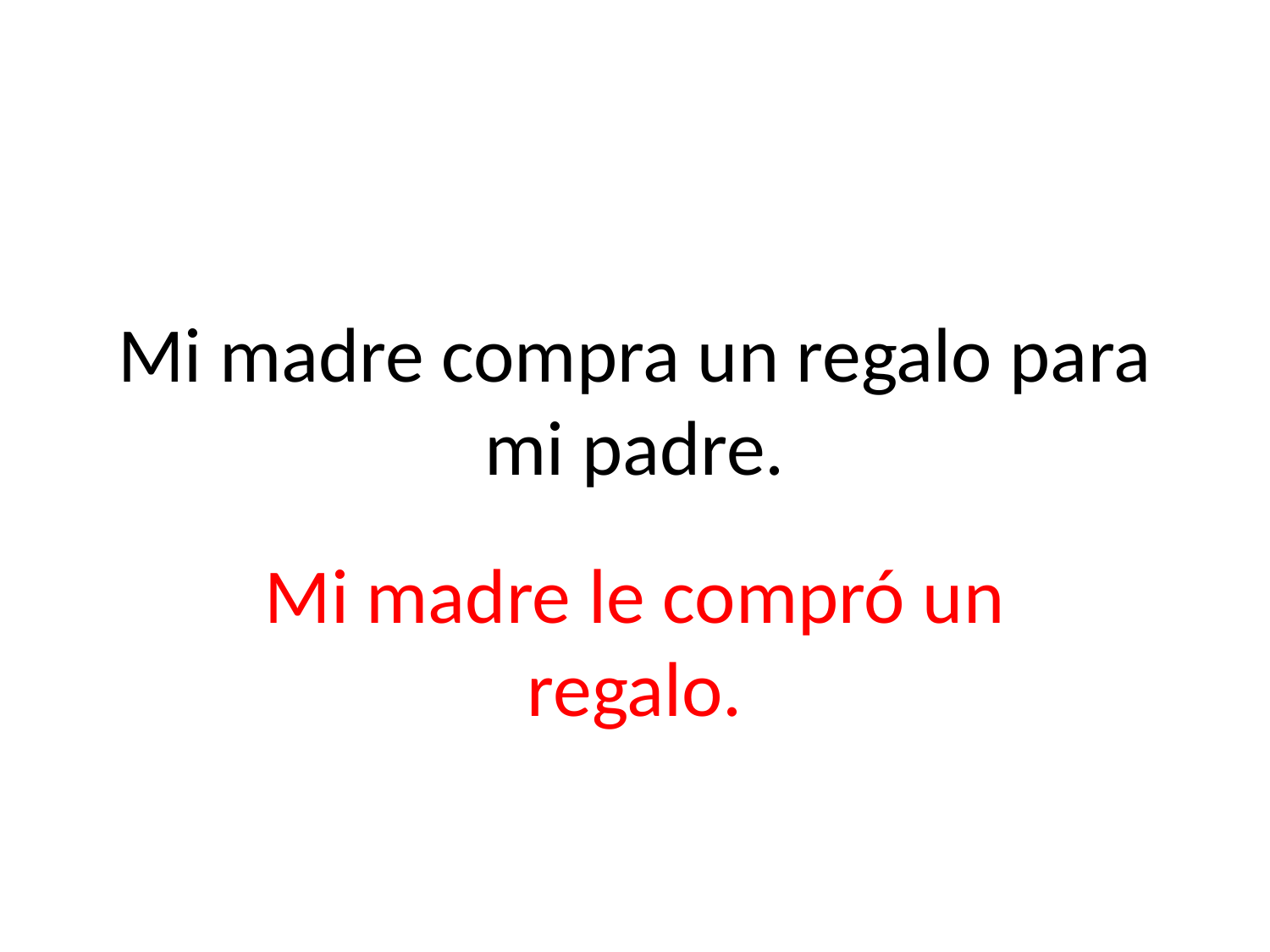

# Mi madre compra un regalo para mi padre.
Mi madre le compró un regalo.